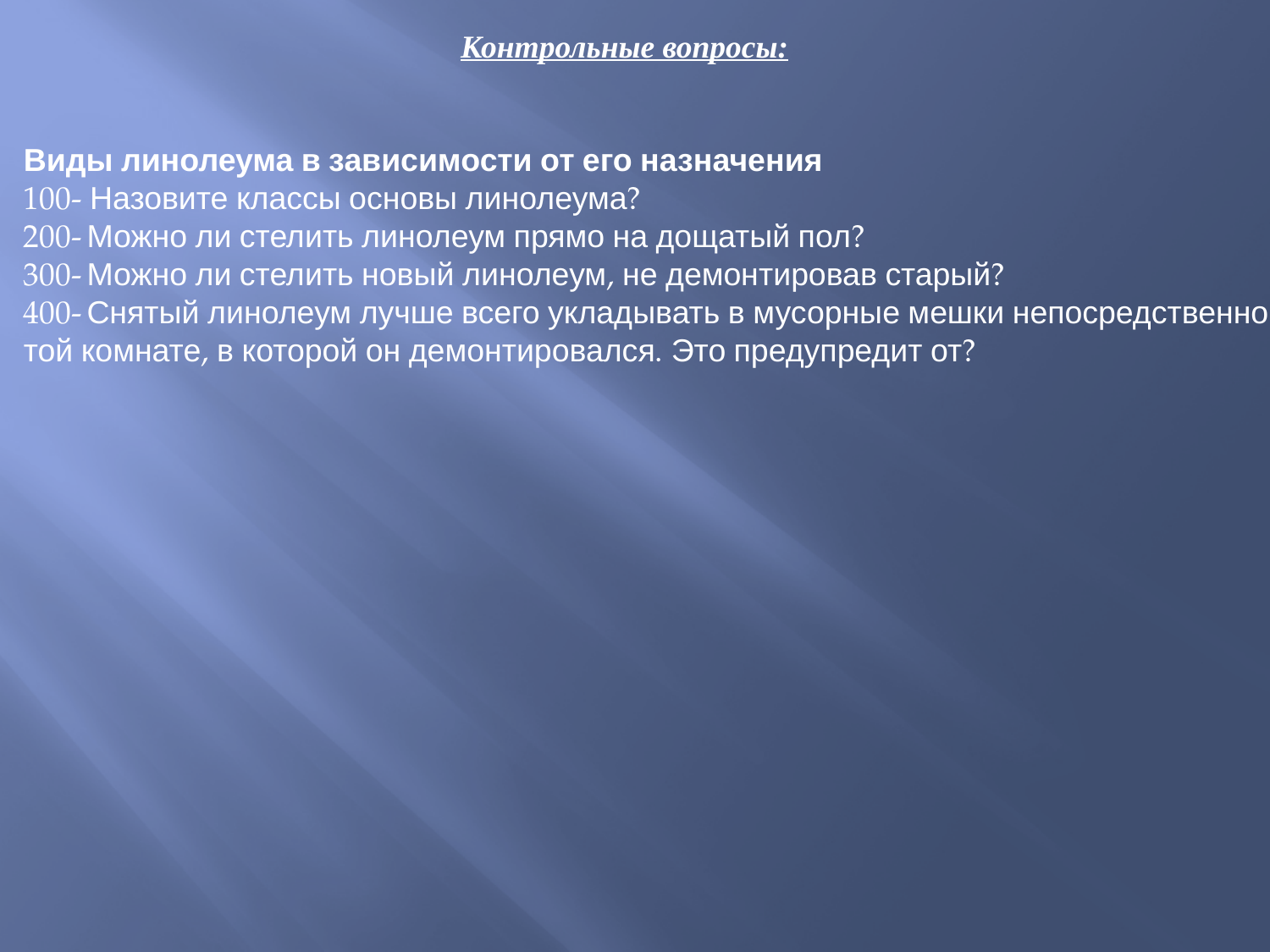

Виды линолеума в зависимости от его назначения
100- Назовите классы основы линолеума?
200- Можно ли стелить линолеум прямо на дощатый пол?
300- Можно ли стелить новый линолеум, не демонтировав старый?
400- Снятый линолеум лучше всего укладывать в мусорные мешки непосредственно в
той комнате, в которой он демонтировался. Это предупредит от?
Контрольные вопросы: